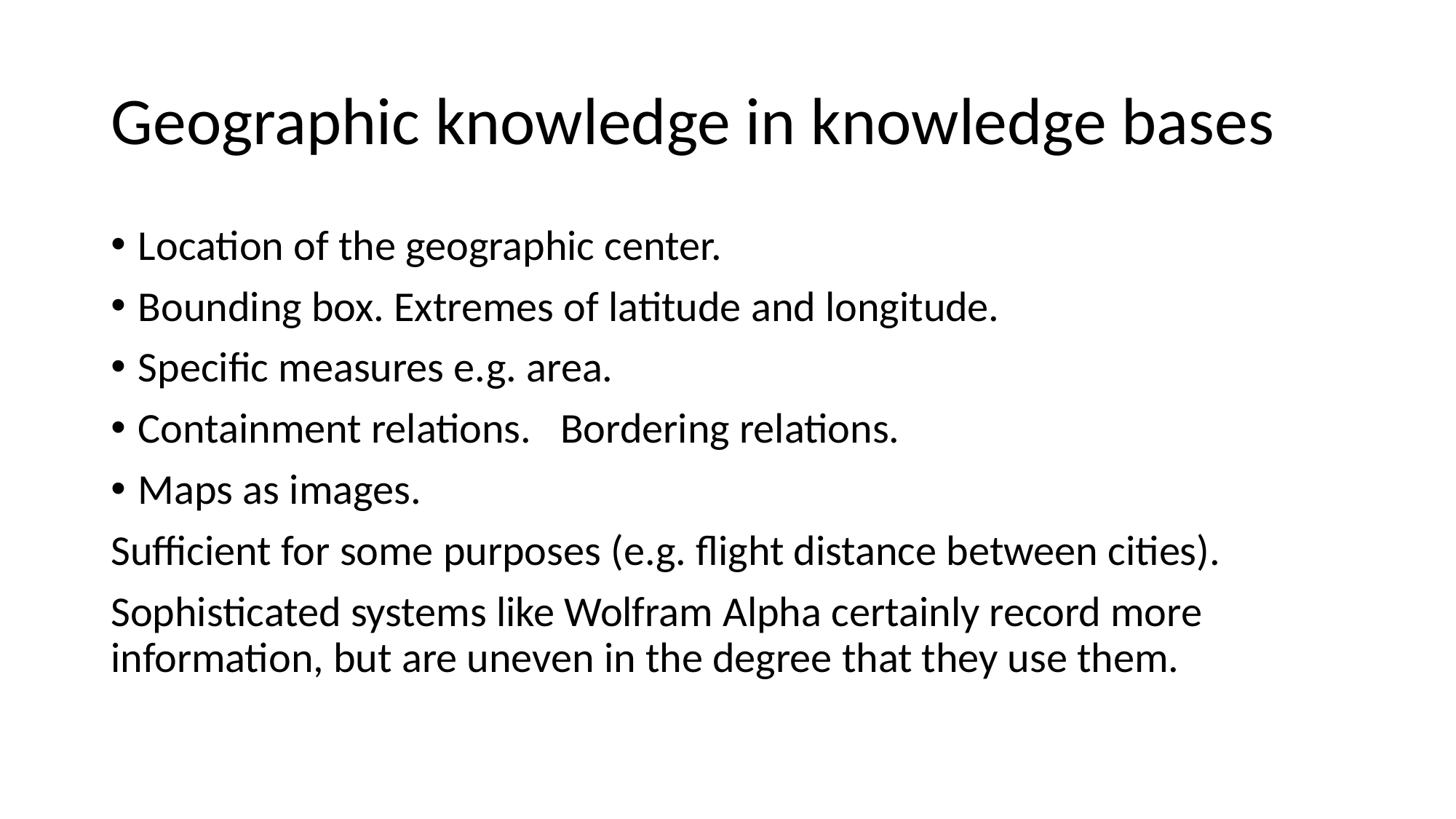

# Geographic knowledge in knowledge bases
Location of the geographic center.
Bounding box. Extremes of latitude and longitude.
Specific measures e.g. area.
Containment relations.   Bordering relations.
Maps as images.
Sufficient for some purposes (e.g. flight distance between cities).
Sophisticated systems like Wolfram Alpha certainly record more information, but are uneven in the degree that they use them.